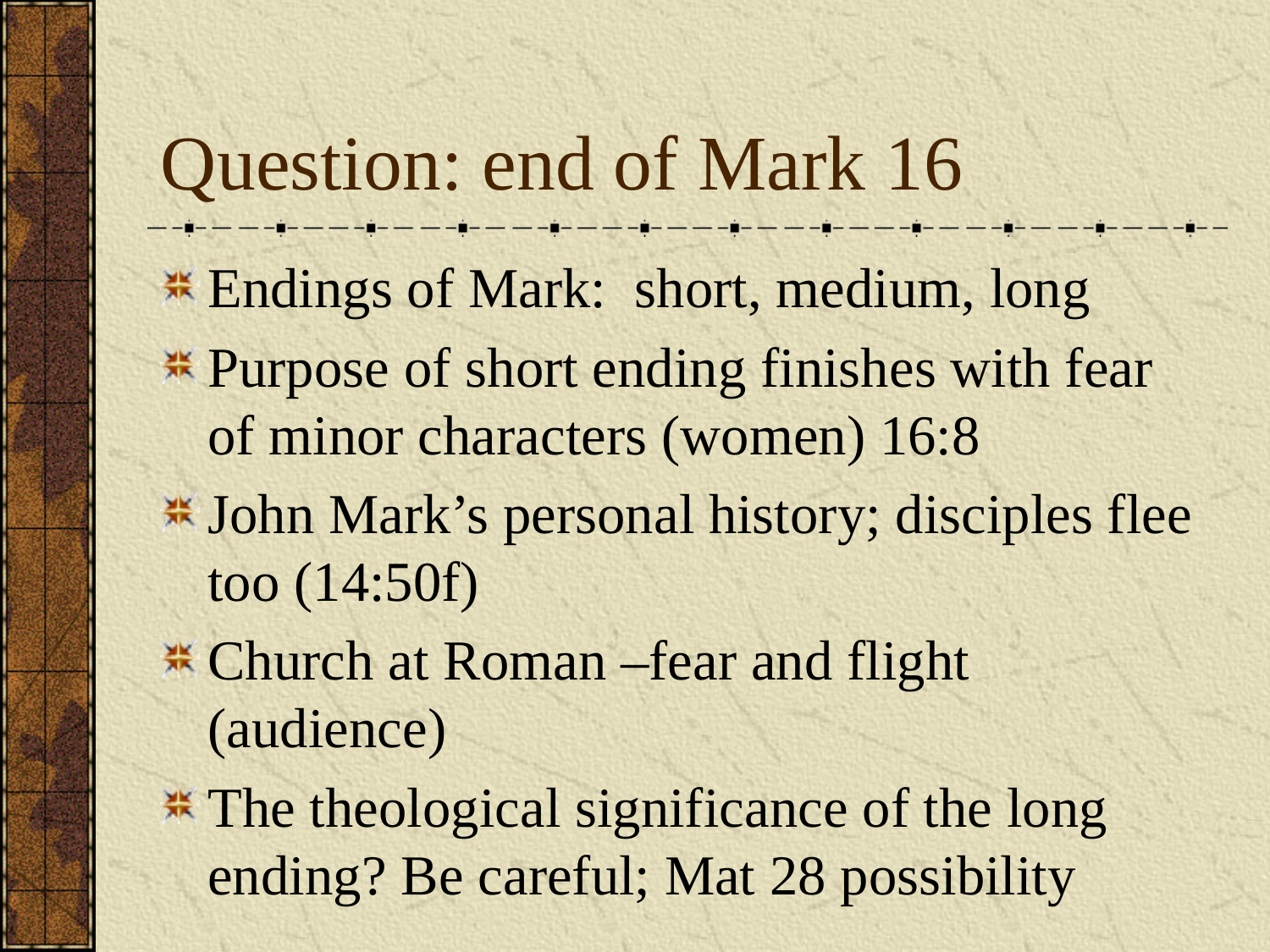

# Question: end of Mark 16
Endings of Mark:  short, medium, long
Purpose of short ending finishes with fear of minor characters (women) 16:8
John Mark’s personal history; disciples flee too (14:50f)
Church at Roman –fear and flight (audience)
The theological significance of the long ending? Be careful; Mat 28 possibility